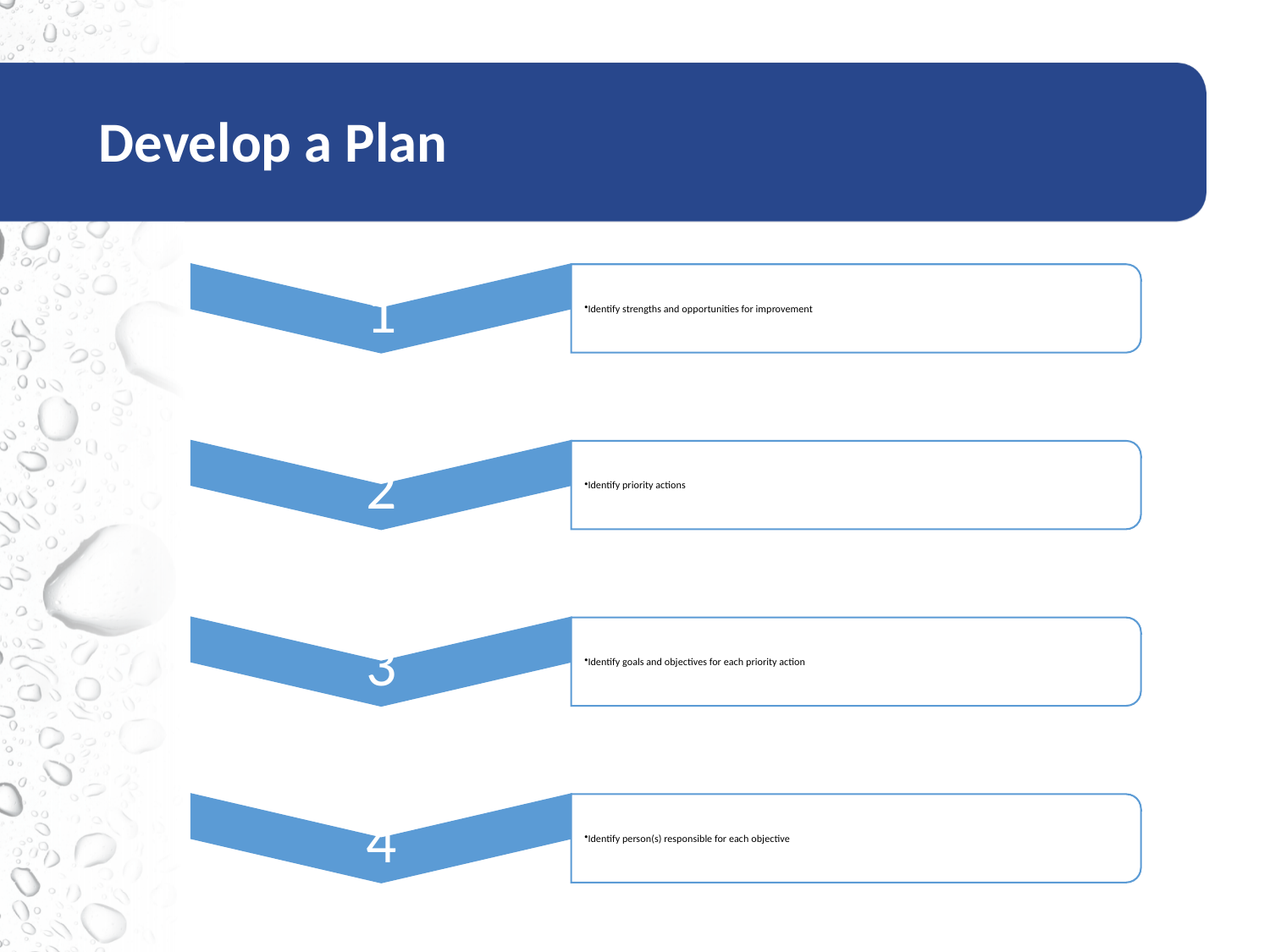

# Develop a Plan
1
2
Identify priority actions
3
4
Identify goals and objectives for each priority action
Identify person(s) responsible for each objective
Identify strengths and opportunities for improvement